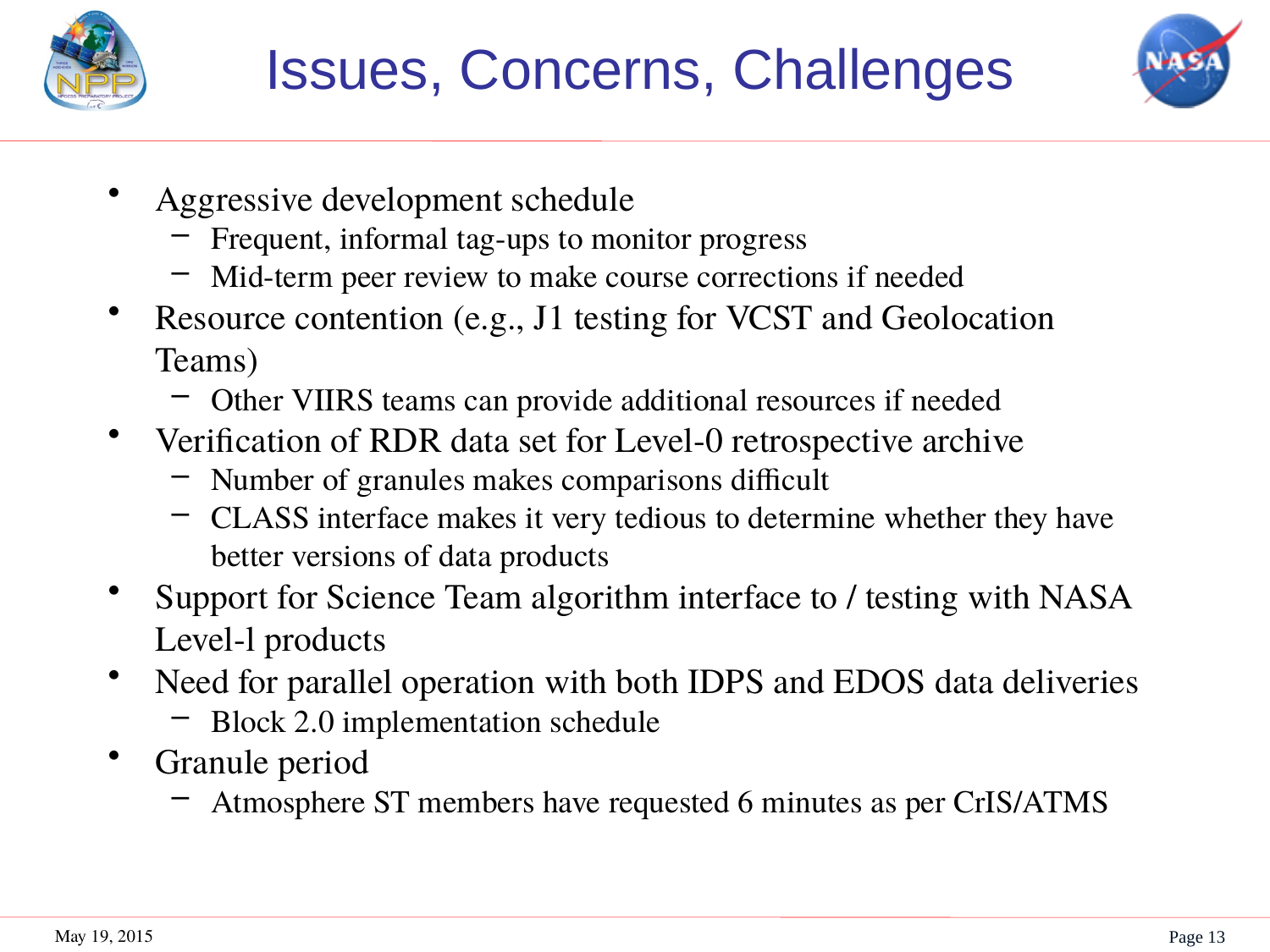

# Issues, Concerns, Challenges
Aggressive development schedule
Frequent, informal tag-ups to monitor progress
Mid-term peer review to make course corrections if needed
Resource contention (e.g., J1 testing for VCST and Geolocation Teams)
Other VIIRS teams can provide additional resources if needed
Verification of RDR data set for Level-0 retrospective archive
Number of granules makes comparisons difficult
CLASS interface makes it very tedious to determine whether they have better versions of data products
Support for Science Team algorithm interface to / testing with NASA Level-l products
Need for parallel operation with both IDPS and EDOS data deliveries
Block 2.0 implementation schedule
Granule period
Atmosphere ST members have requested 6 minutes as per CrIS/ATMS